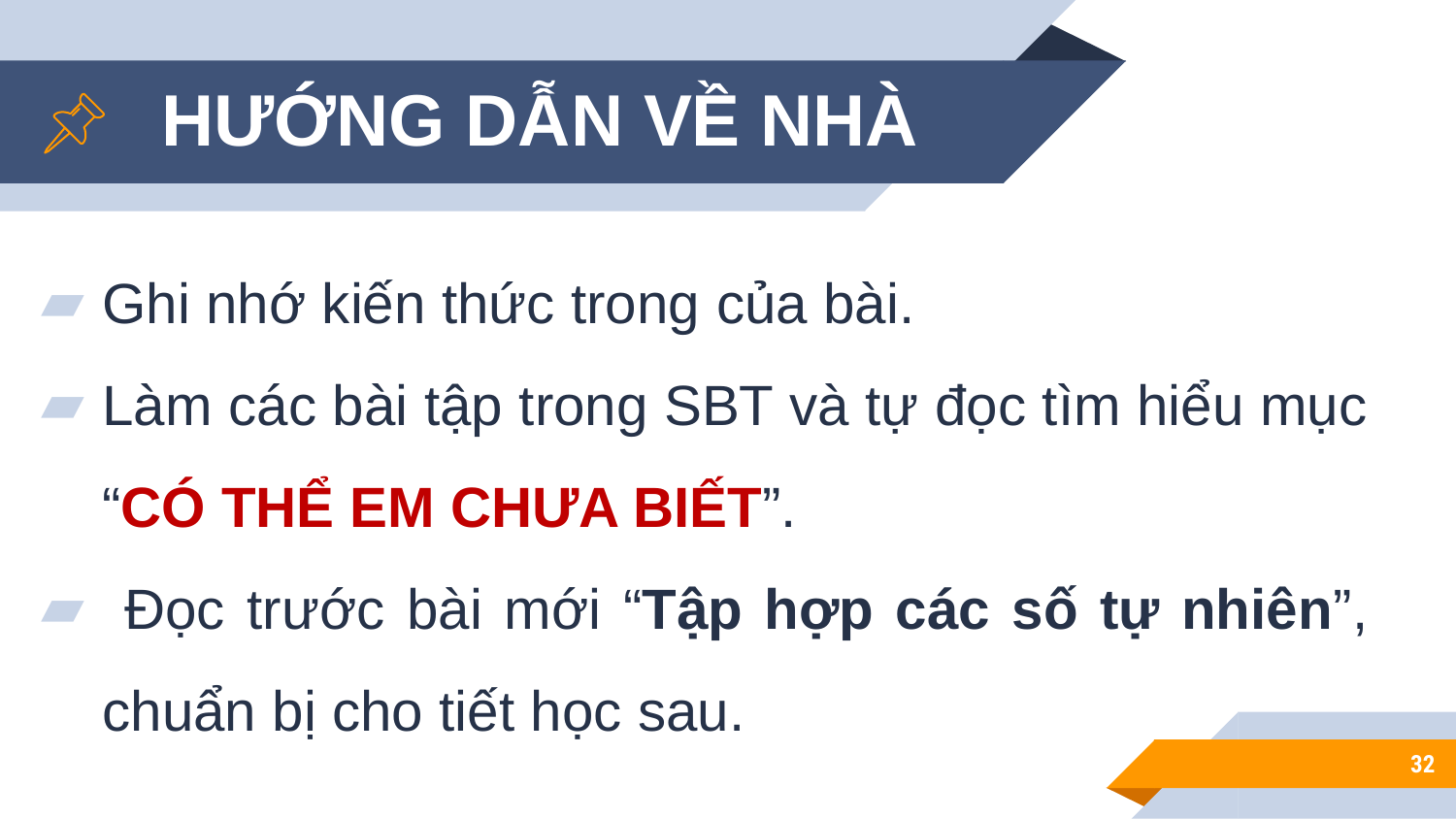

HƯỚNG DẪN VỀ NHÀ

Ghi nhớ kiến thức trong của bài.
Làm các bài tập trong SBT và tự đọc tìm hiểu mục “CÓ THỂ EM CHƯA BIẾT”.
 Đọc trước bài mới “Tập hợp các số tự nhiên”, chuẩn bị cho tiết học sau.
32